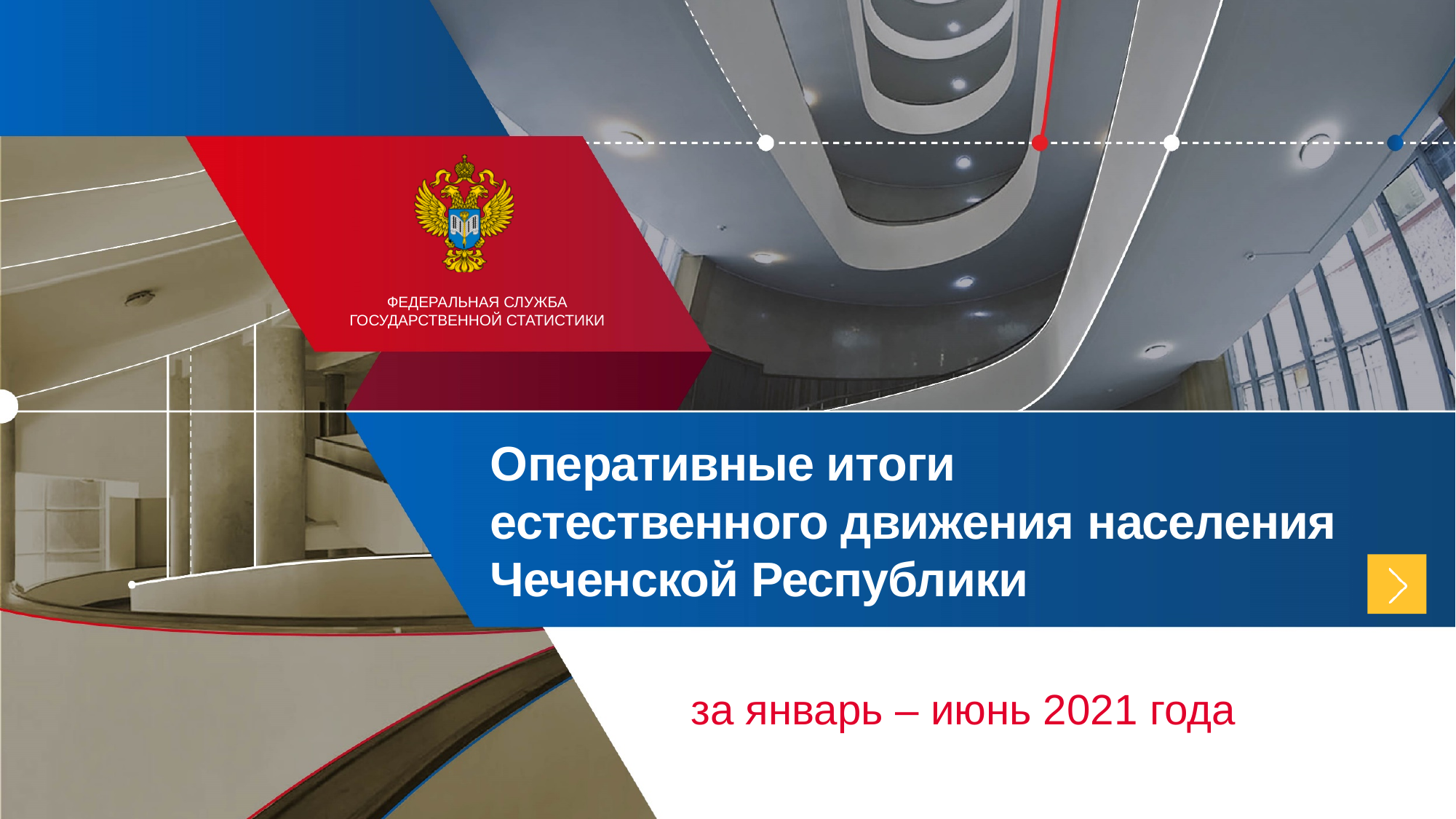

Оперативные итоги
естественного движения населения
Чеченской Республики
за январь – июнь 2021 года